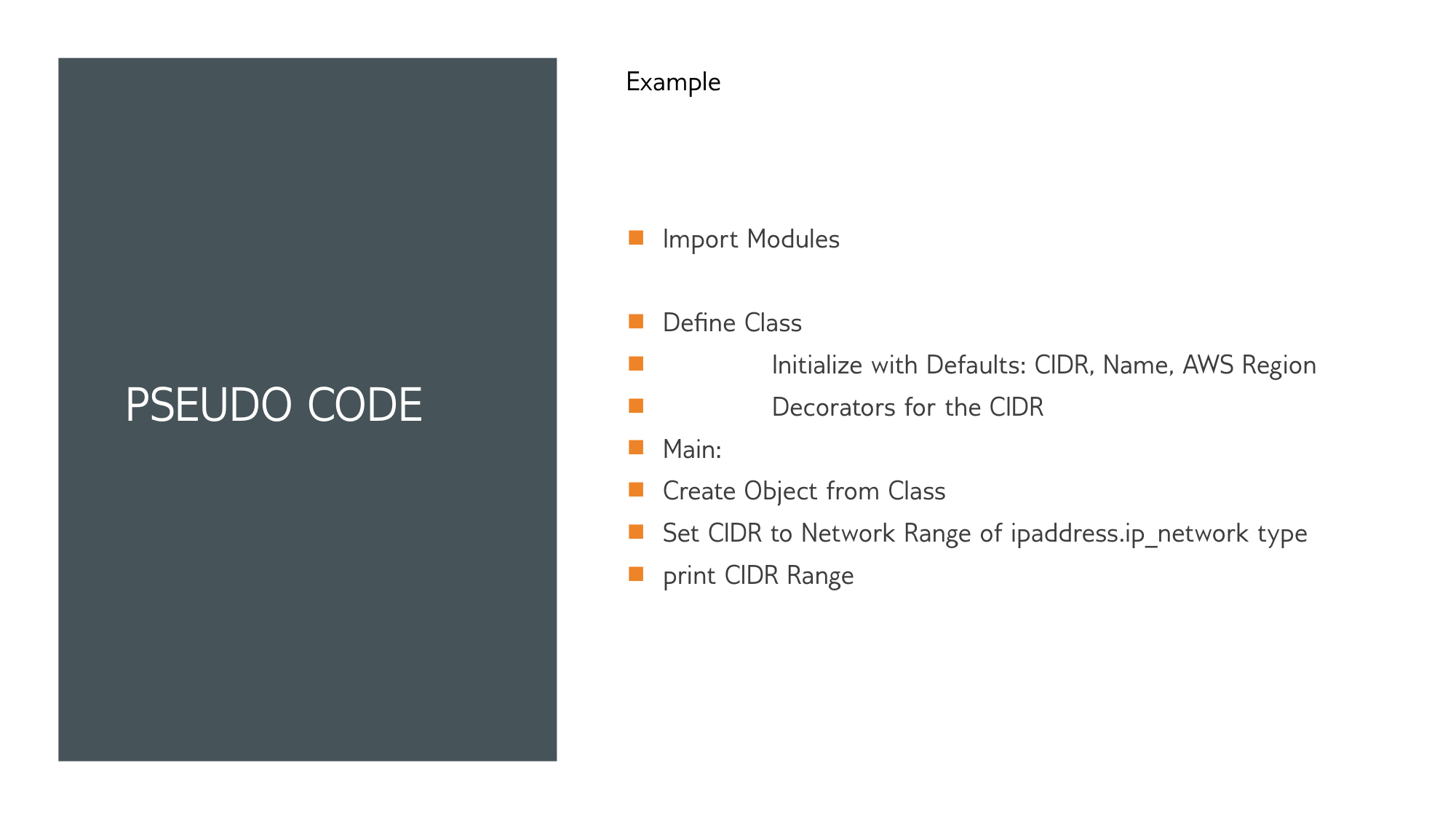

Example
# Pseudo Code
Import Modules

Define Class
	Initialize with Defaults: CIDR, Name, AWS Region
	Decorators for the CIDR
Main:
Create Object from Class
Set CIDR to Network Range of ipaddress.ip_network type
print CIDR Range